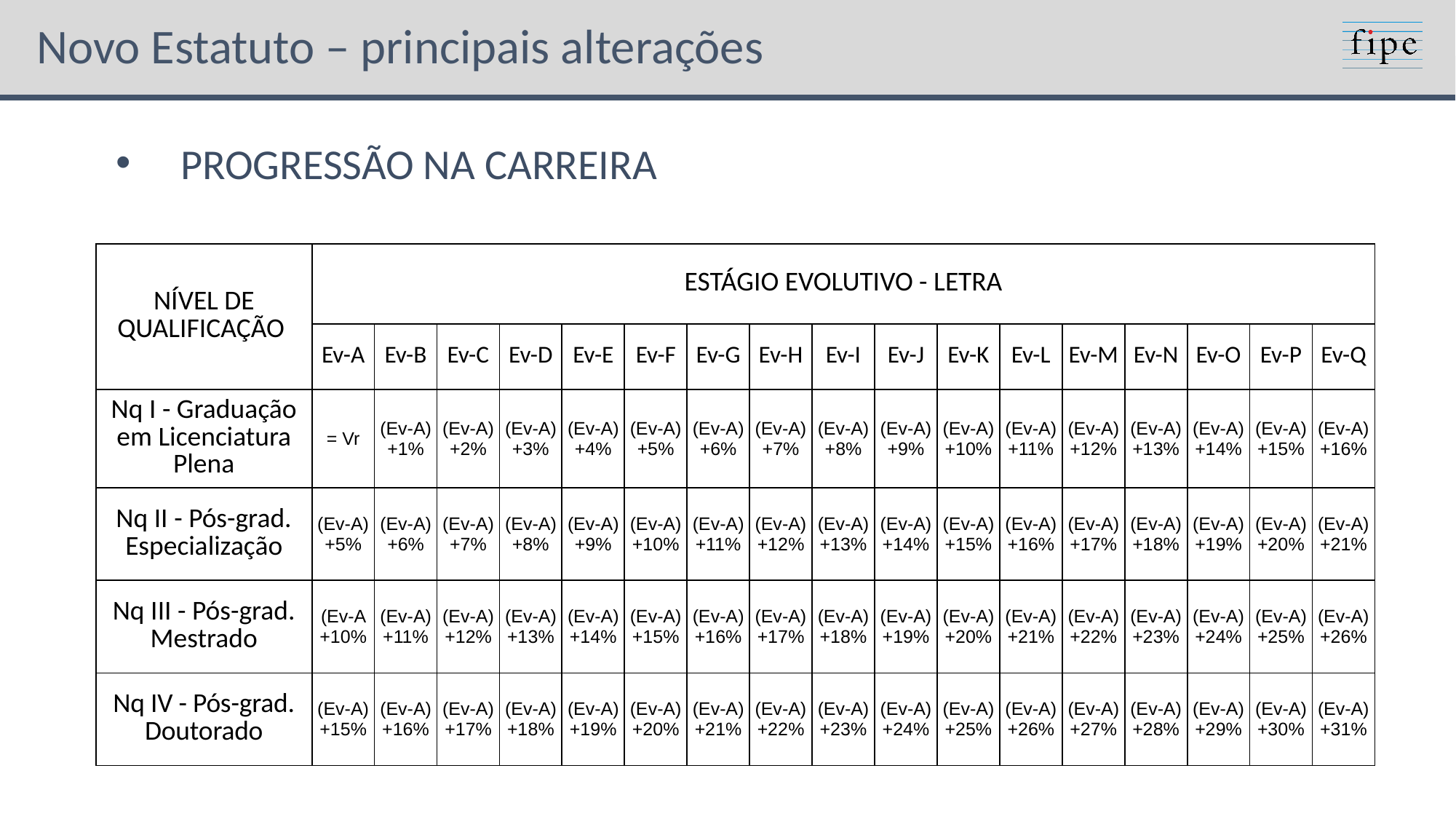

# Novo Estatuto – principais alterações
PROGRESSÃO NA CARREIRA
| NÍVEL DE QUALIFICAÇÃO | ESTÁGIO EVOLUTIVO - LETRA |  |  |  |  |  |  |  |  |  |  |  |  |  |  |  |  |
| --- | --- | --- | --- | --- | --- | --- | --- | --- | --- | --- | --- | --- | --- | --- | --- | --- | --- |
|  | Ev-A | Ev-B | Ev-C | Ev-D | Ev-E | Ev-F | Ev-G | Ev-H | Ev-I | Ev-J | Ev-K | Ev-L | Ev-M | Ev-N | Ev-O | Ev-P | Ev-Q |
| Nq I - Graduação em Licenciatura Plena | = Vr | (Ev-A) +1% | (Ev-A) +2% | (Ev-A) +3% | (Ev-A) +4% | (Ev-A) +5% | (Ev-A) +6% | (Ev-A) +7% | (Ev-A) +8% | (Ev-A) +9% | (Ev-A) +10% | (Ev-A) +11% | (Ev-A) +12% | (Ev-A) +13% | (Ev-A) +14% | (Ev-A) +15% | (Ev-A) +16% |
| Nq II - Pós-grad. Especialização | (Ev-A) +5% | (Ev-A) +6% | (Ev-A) +7% | (Ev-A) +8% | (Ev-A) +9% | (Ev-A) +10% | (Ev-A) +11% | (Ev-A) +12% | (Ev-A) +13% | (Ev-A) +14% | (Ev-A) +15% | (Ev-A) +16% | (Ev-A) +17% | (Ev-A) +18% | (Ev-A) +19% | (Ev-A) +20% | (Ev-A) +21% |
| Nq III - Pós-grad. Mestrado | (Ev-A +10% | (Ev-A) +11% | (Ev-A) +12% | (Ev-A) +13% | (Ev-A) +14% | (Ev-A) +15% | (Ev-A) +16% | (Ev-A) +17% | (Ev-A) +18% | (Ev-A) +19% | (Ev-A) +20% | (Ev-A) +21% | (Ev-A) +22% | (Ev-A) +23% | (Ev-A) +24% | (Ev-A) +25% | (Ev-A) +26% |
| Nq IV - Pós-grad. Doutorado | (Ev-A) +15% | (Ev-A) +16% | (Ev-A) +17% | (Ev-A) +18% | (Ev-A) +19% | (Ev-A) +20% | (Ev-A) +21% | (Ev-A) +22% | (Ev-A) +23% | (Ev-A) +24% | (Ev-A) +25% | (Ev-A) +26% | (Ev-A) +27% | (Ev-A) +28% | (Ev-A) +29% | (Ev-A) +30% | (Ev-A) +31% |